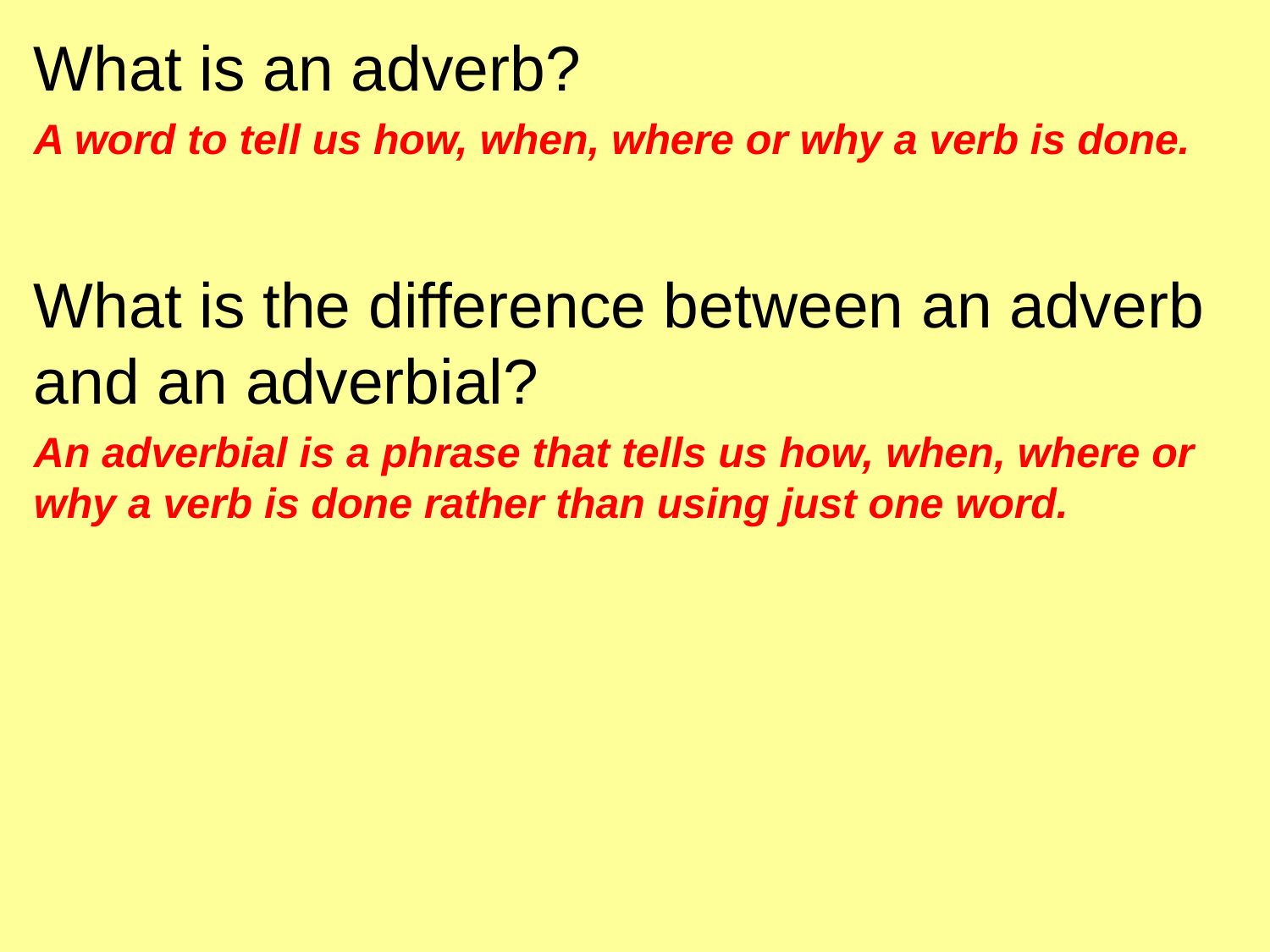

What is an adverb?
A word to tell us how, when, where or why a verb is done.

What is the difference between an adverb and an adverbial?
An adverbial is a phrase that tells us how, when, where or why a verb is done rather than using just one word.